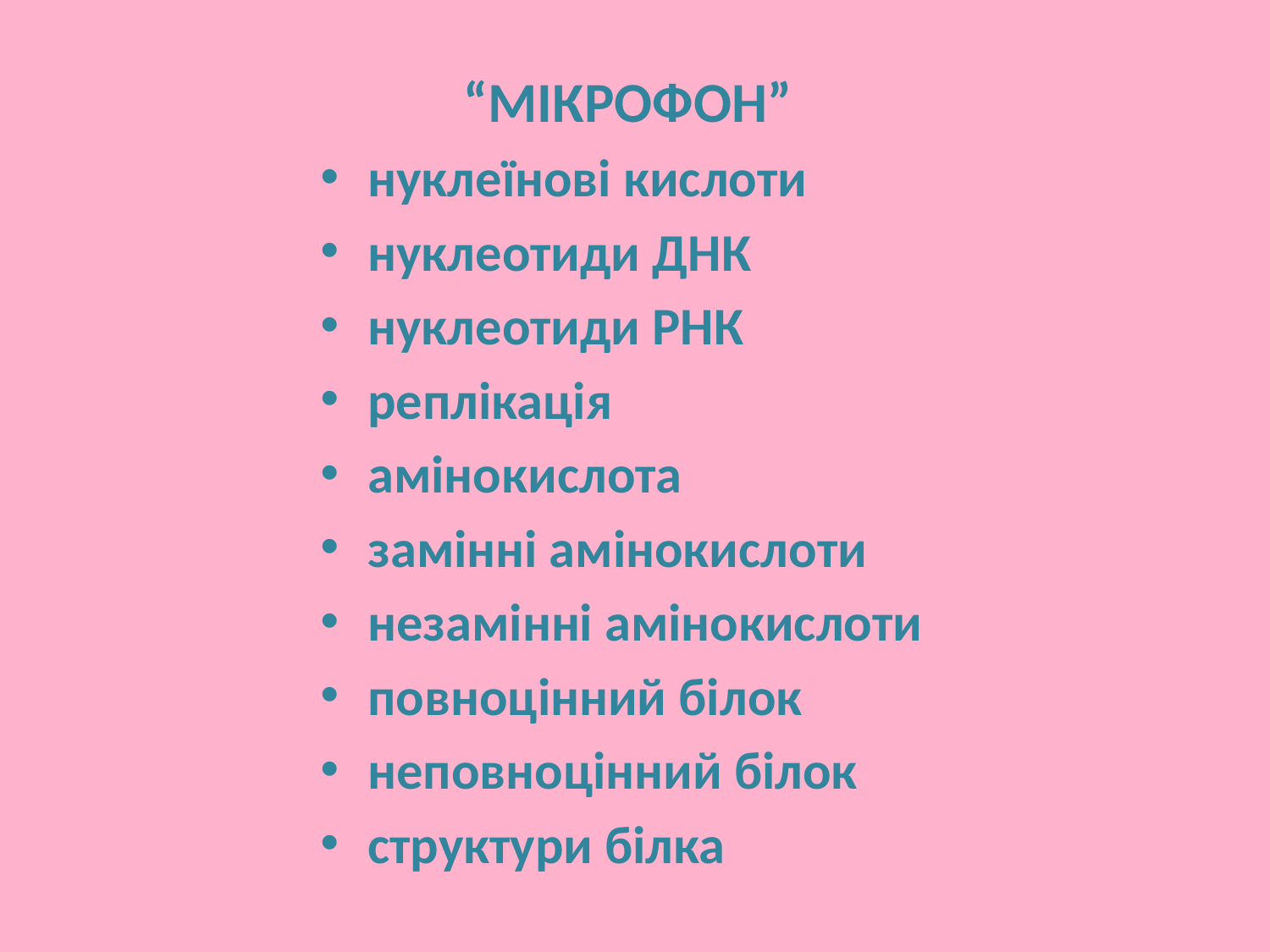

“МІКРОФОН”
нуклеїнові кислоти
нуклеотиди ДНК
нуклеотиди РНК
реплікація
амінокислота
замінні амінокислоти
незамінні амінокислоти
повноцінний білок
неповноцінний білок
структури білка